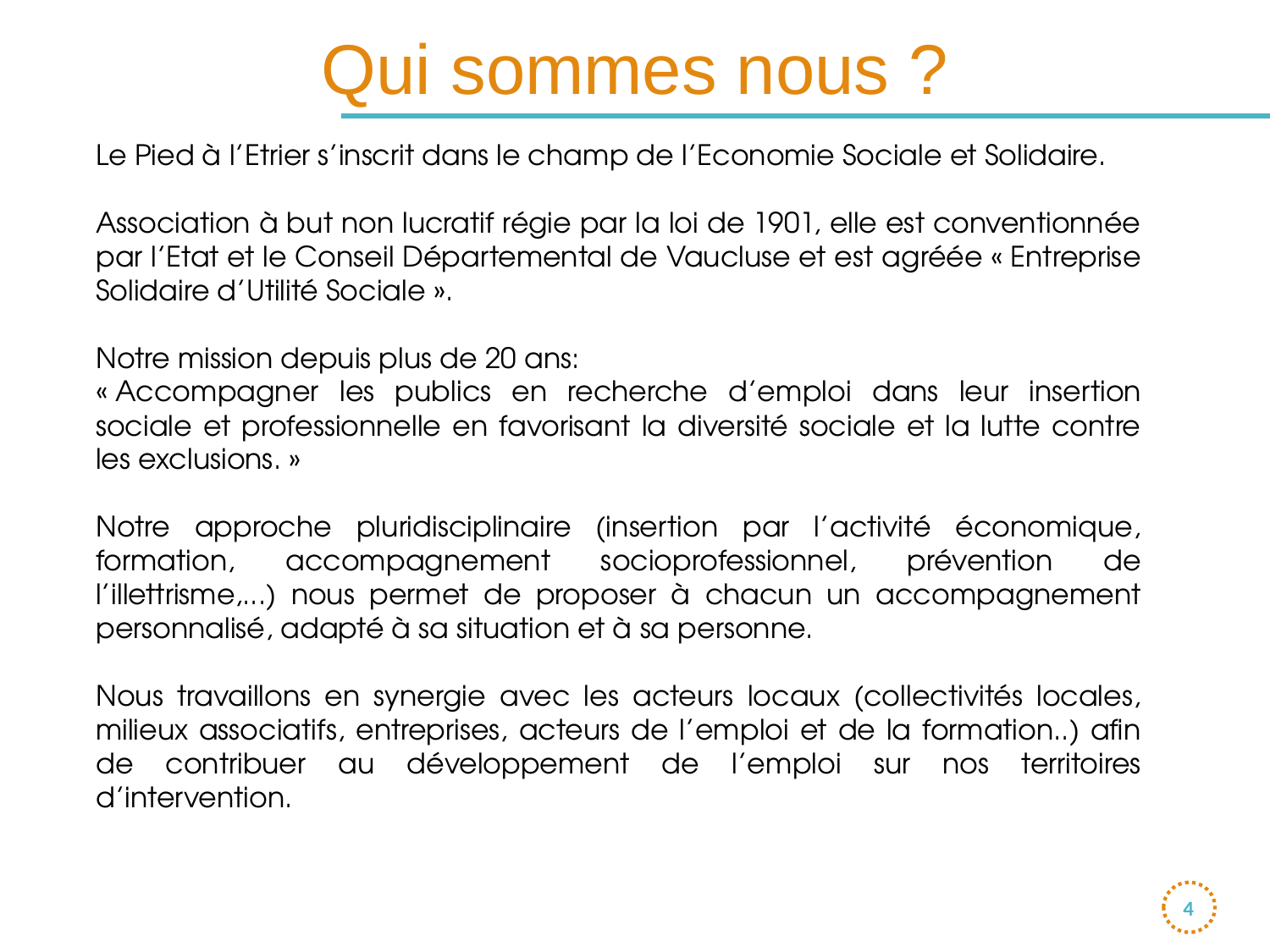

# Qui sommes nous ?
Le Pied à l’Etrier s’inscrit dans le champ de l’Economie Sociale et Solidaire.

Association à but non lucratif régie par la loi de 1901, elle est conventionnée par l’Etat et le Conseil Départemental de Vaucluse et est agréée « Entreprise Solidaire d’Utilité Sociale ».

Notre mission depuis plus de 20 ans:
« Accompagner les publics en recherche d’emploi dans leur insertion sociale et professionnelle en favorisant la diversité sociale et la lutte contre les exclusions. »

Notre approche pluridisciplinaire (insertion par l’activité économique, formation, accompagnement socioprofessionnel, prévention de l’illettrisme,...) nous permet de proposer à chacun un accompagnement personnalisé, adapté à sa situation et à sa personne.

Nous travaillons en synergie avec les acteurs locaux (collectivités locales, milieux associatifs, entreprises, acteurs de l’emploi et de la formation..) afin de contribuer au développement de l’emploi sur nos territoires d’intervention.

4